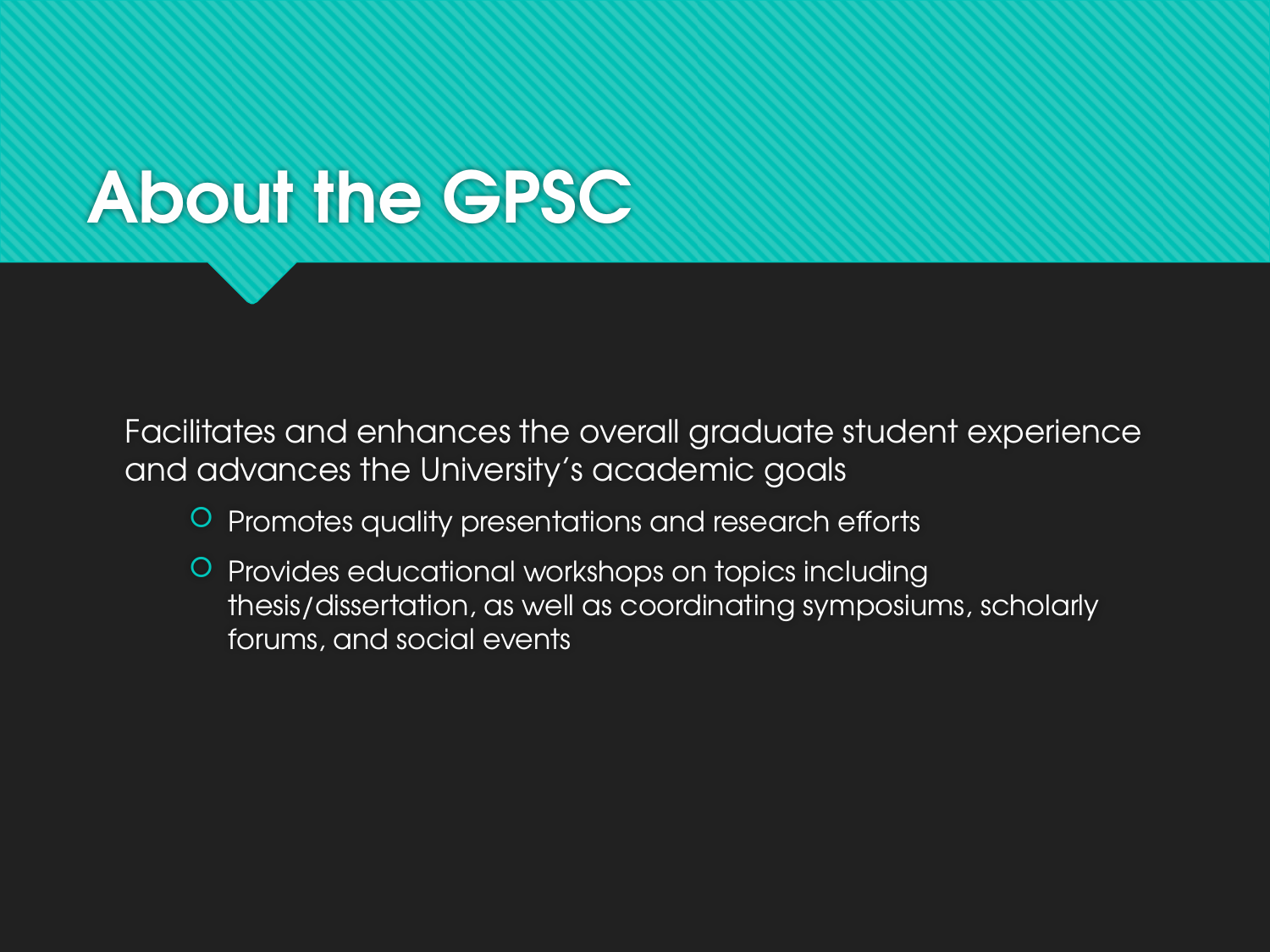

# About the GPSC
Facilitates and enhances the overall graduate student experience and advances the University’s academic goals
Promotes quality presentations and research efforts
Provides educational workshops on topics including thesis/dissertation, as well as coordinating symposiums, scholarly forums, and social events